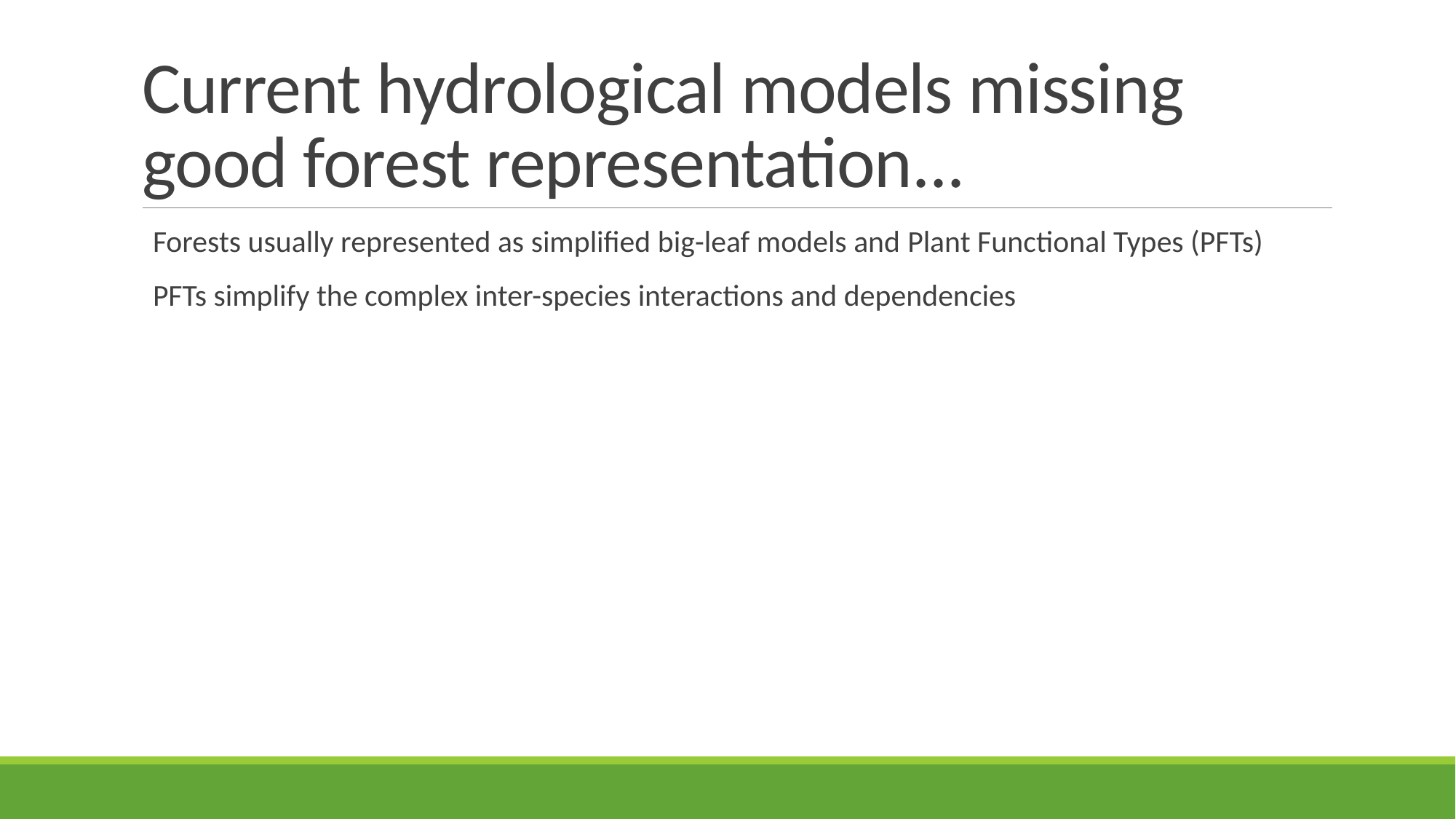

# Current hydrological models missing good forest representation...
Forests usually represented as simplified big-leaf models and Plant Functional Types (PFTs)
PFTs simplify the complex inter-species interactions and dependencies